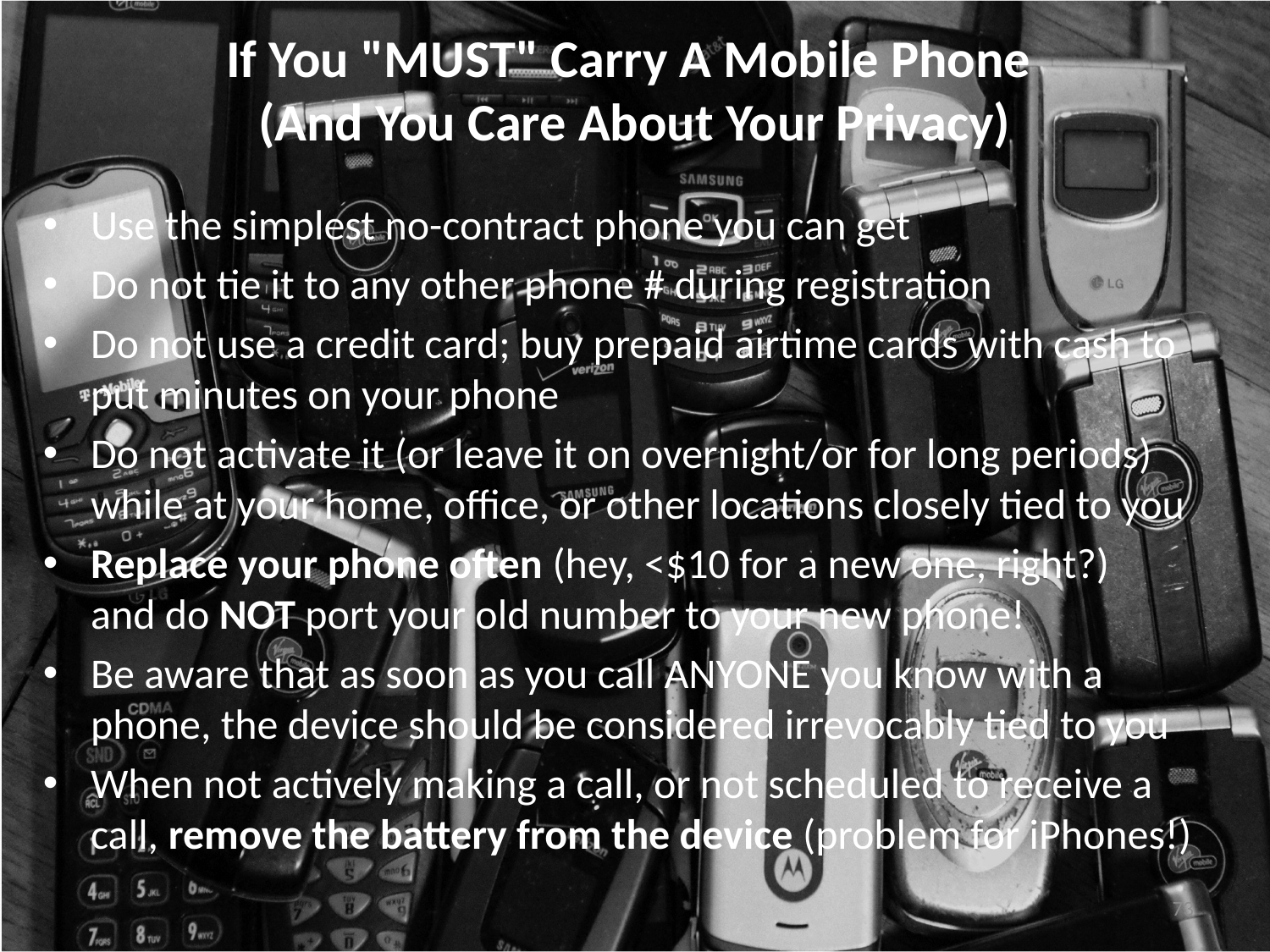

# If You "MUST" Carry A Mobile Phone (And You Care About Your Privacy)
Use the simplest no-contract phone you can get
Do not tie it to any other phone # during registration
Do not use a credit card; buy prepaid airtime cards with cash to put minutes on your phone
Do not activate it (or leave it on overnight/or for long periods) while at your home, office, or other locations closely tied to you
Replace your phone often (hey, <$10 for a new one, right?)
and do NOT port your old number to your new phone!
Be aware that as soon as you call ANYONE you know with a phone, the device should be considered irrevocably tied to you
When not actively making a call, or not scheduled to receive a call, remove the battery from the device (problem for iPhones!)
73